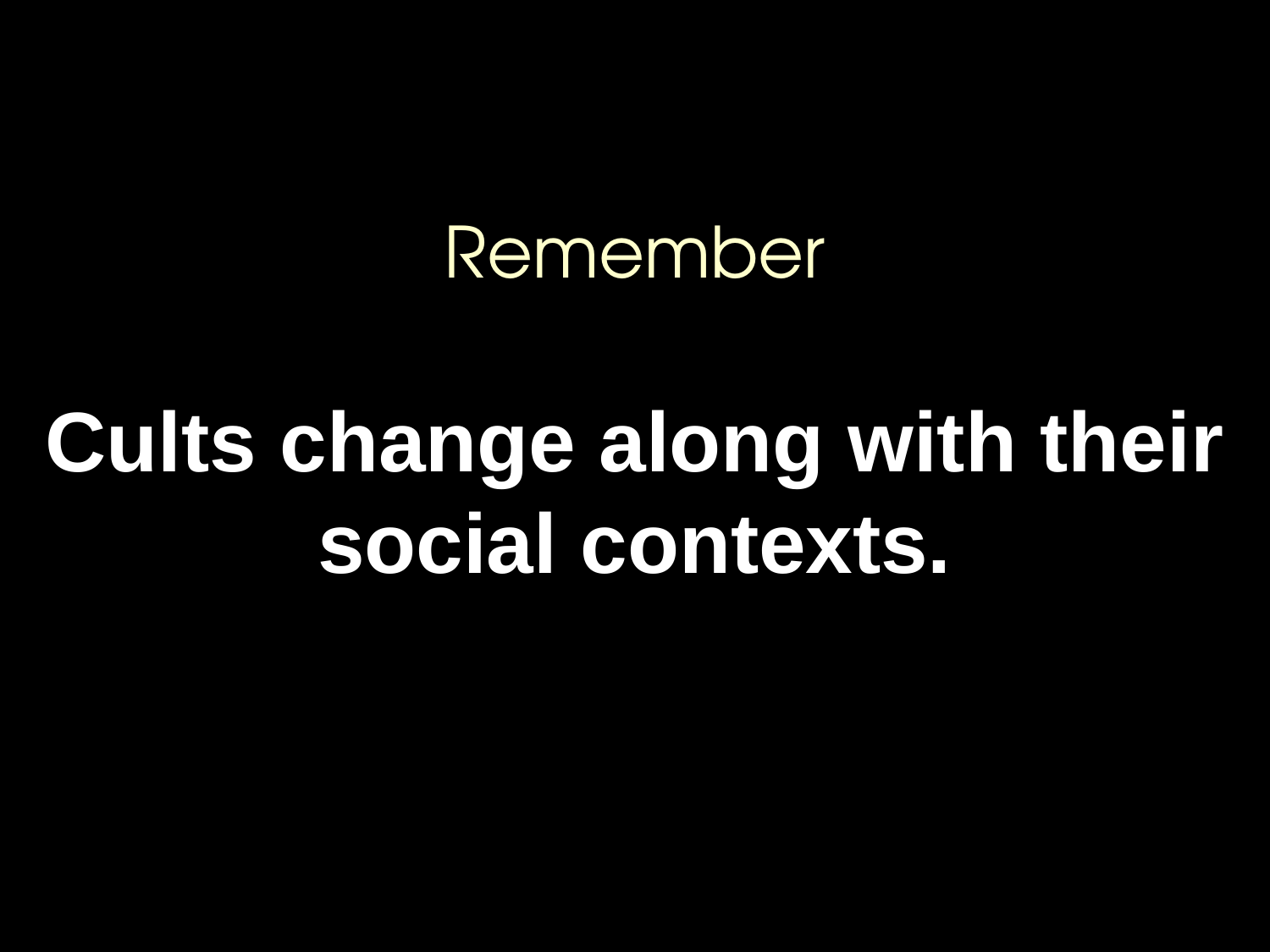

Remember
Cults change along with their social contexts.